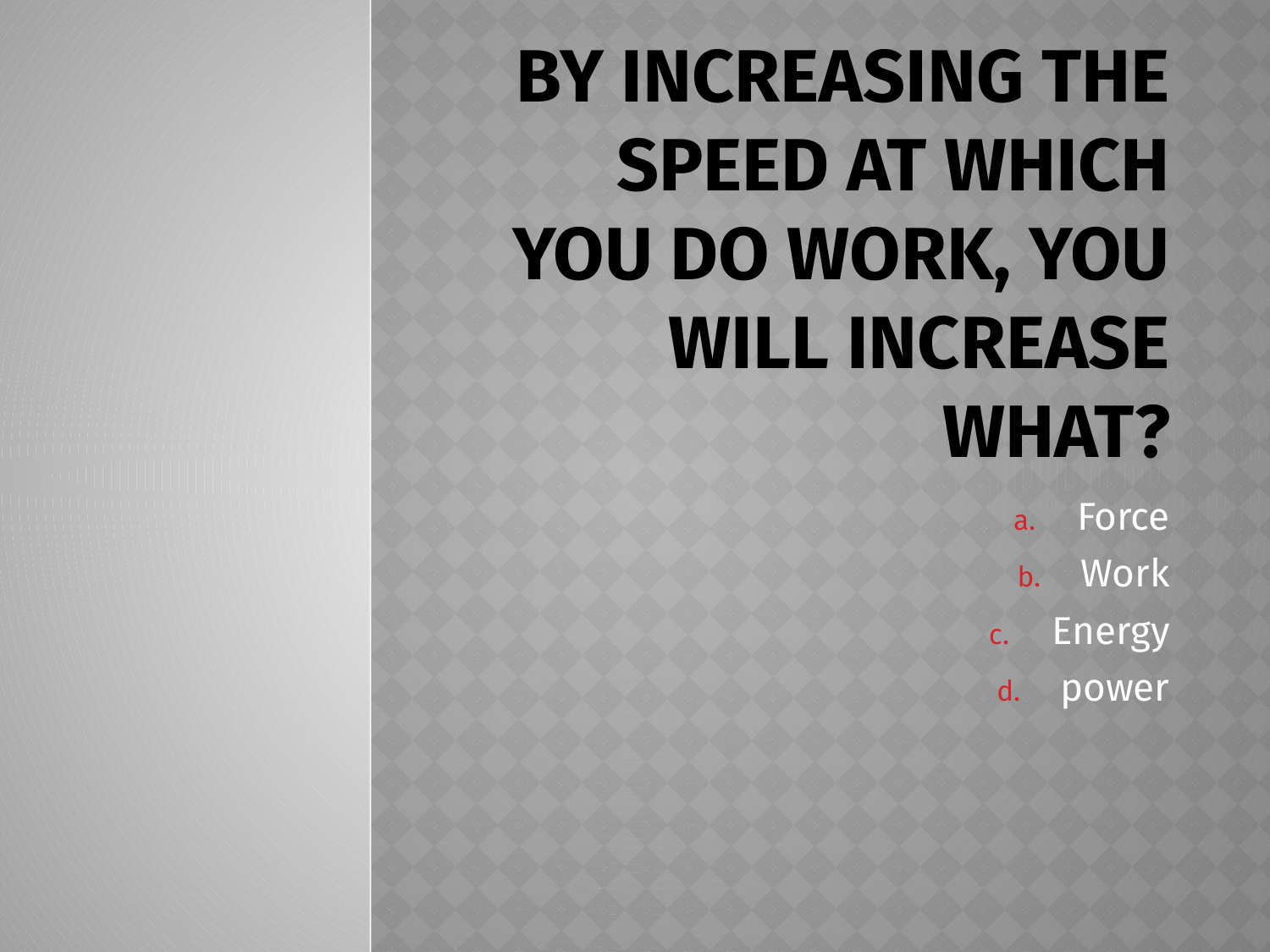

# By increasing the speed at which you do work, you will increase what?
Force
Work
Energy
power